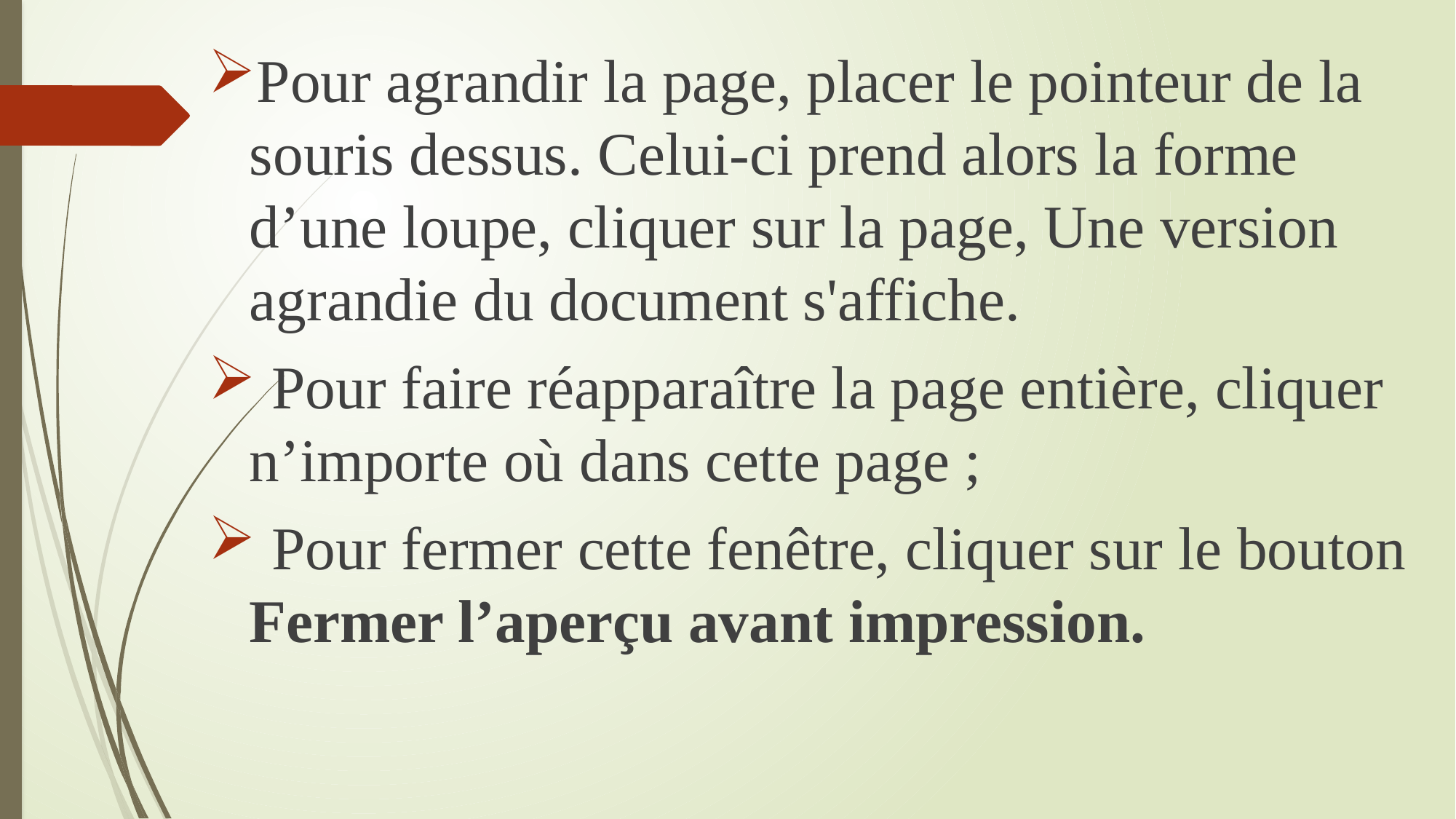

Pour agrandir la page, placer le pointeur de la souris dessus. Celui-ci prend alors la forme d’une loupe, cliquer sur la page, Une version agrandie du document s'affiche.
 Pour faire réapparaître la page entière, cliquer n’importe où dans cette page ;
 Pour fermer cette fenêtre, cliquer sur le bouton Fermer l’aperçu avant impression.